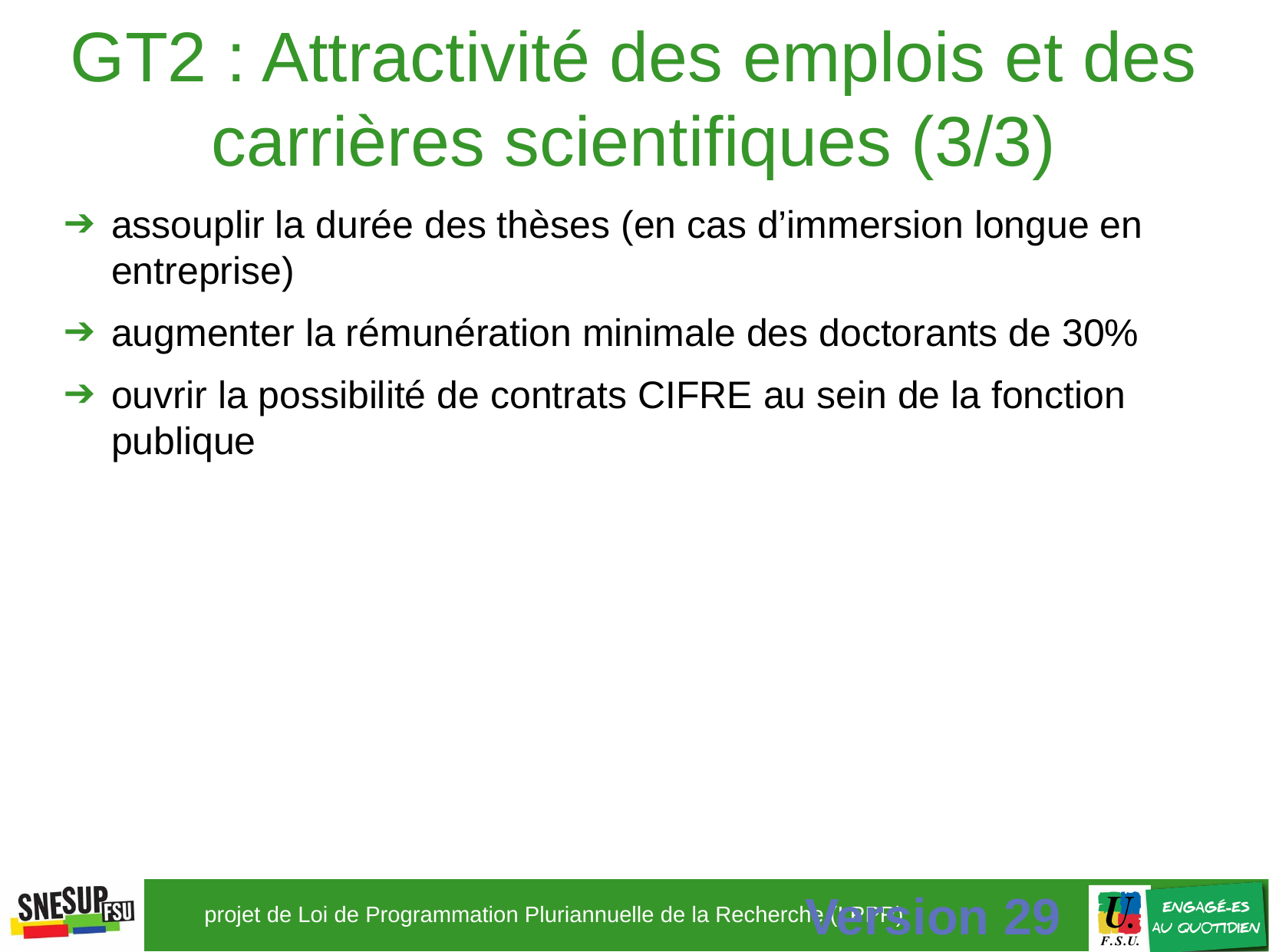

GT2 : Attractivité des emplois et des carrières scientifiques (3/3)
assouplir la durée des thèses (en cas d’immersion longue en entreprise)
augmenter la rémunération minimale des doctorants de 30%
ouvrir la possibilité de contrats CIFRE au sein de la fonction publique

Version 29